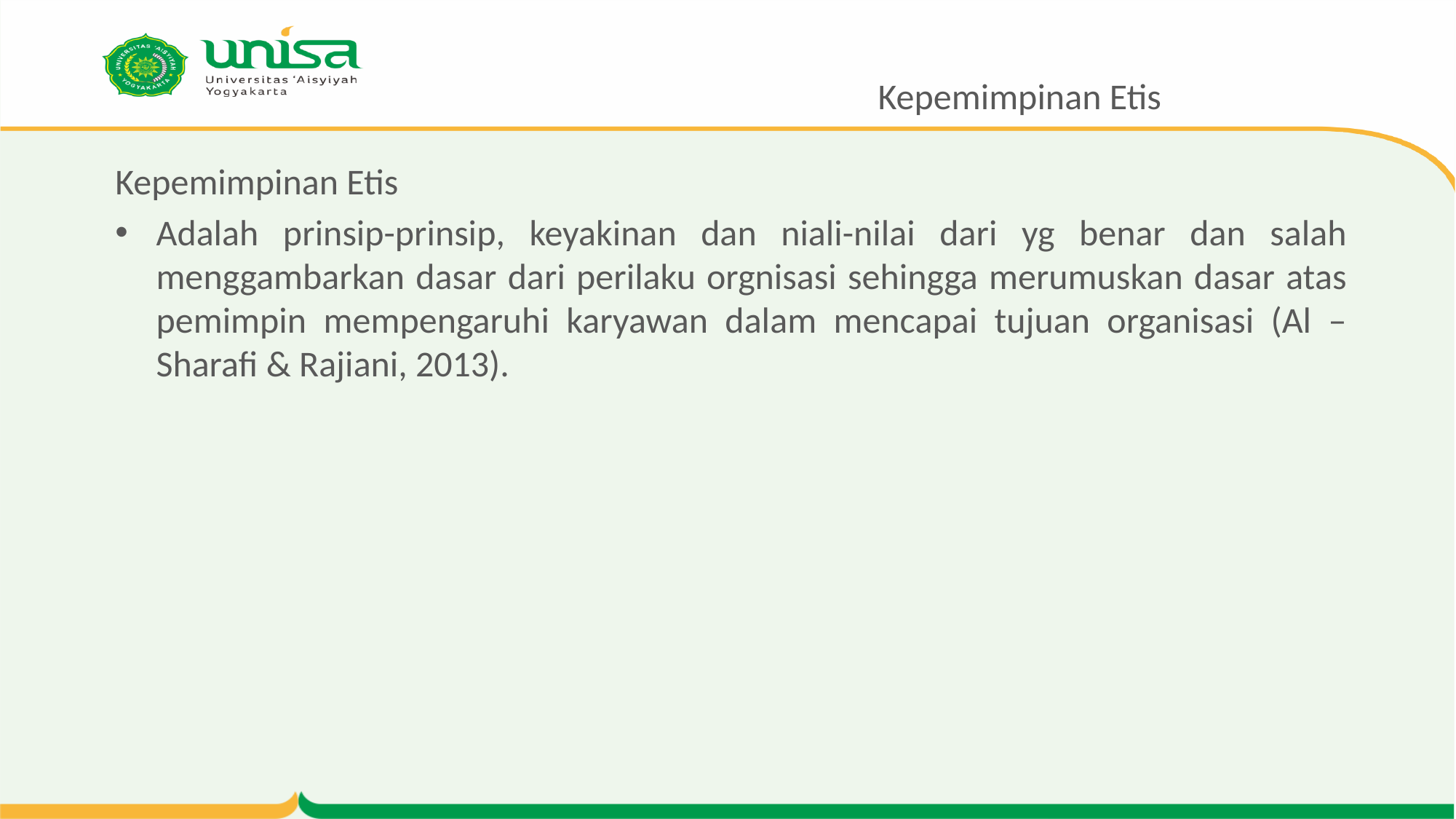

# Kepemimpinan Etis
Kepemimpinan Etis
Adalah prinsip-prinsip, keyakinan dan niali-nilai dari yg benar dan salah menggambarkan dasar dari perilaku orgnisasi sehingga merumuskan dasar atas pemimpin mempengaruhi karyawan dalam mencapai tujuan organisasi (Al –Sharafi & Rajiani, 2013).